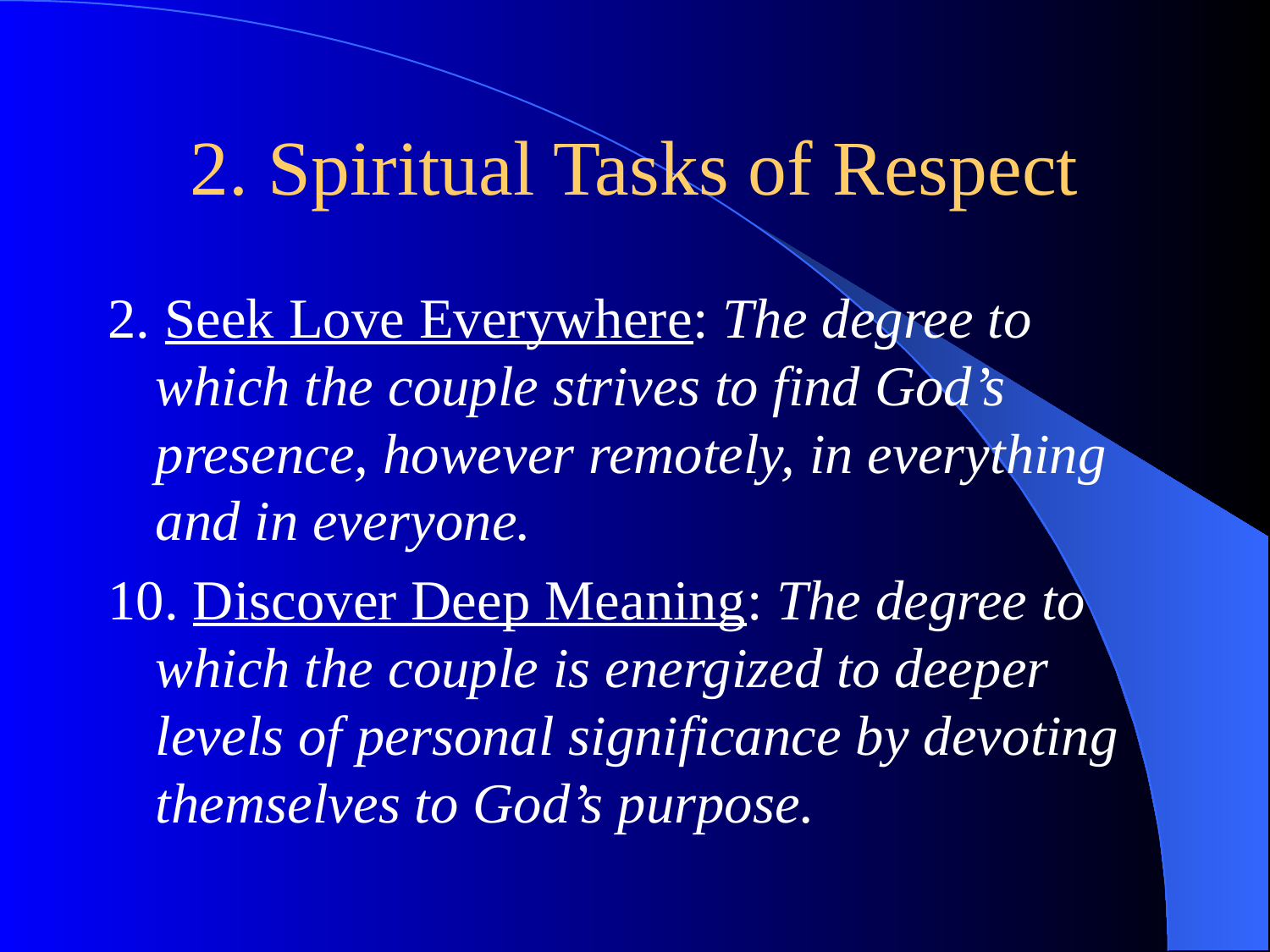

# 2. Spiritual Tasks of Respect
2. Seek Love Everywhere: The degree to which the couple strives to find God’s presence, however remotely, in everything and in everyone.
10. Discover Deep Meaning: The degree to which the couple is energized to deeper levels of personal significance by devoting themselves to God’s purpose.